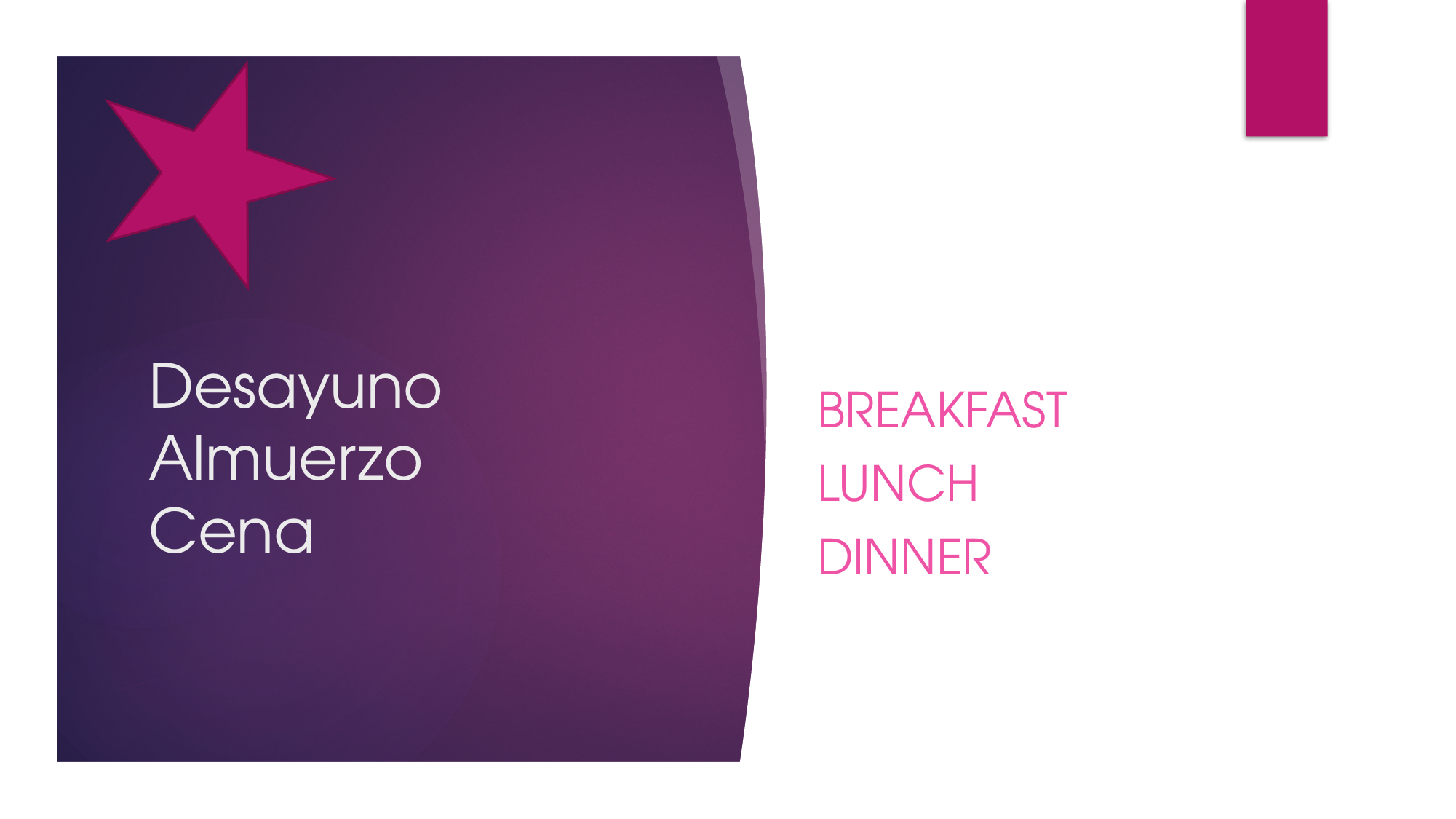

# Desayuno Almuerzo Cena
Breakfast
Lunch
Dinner